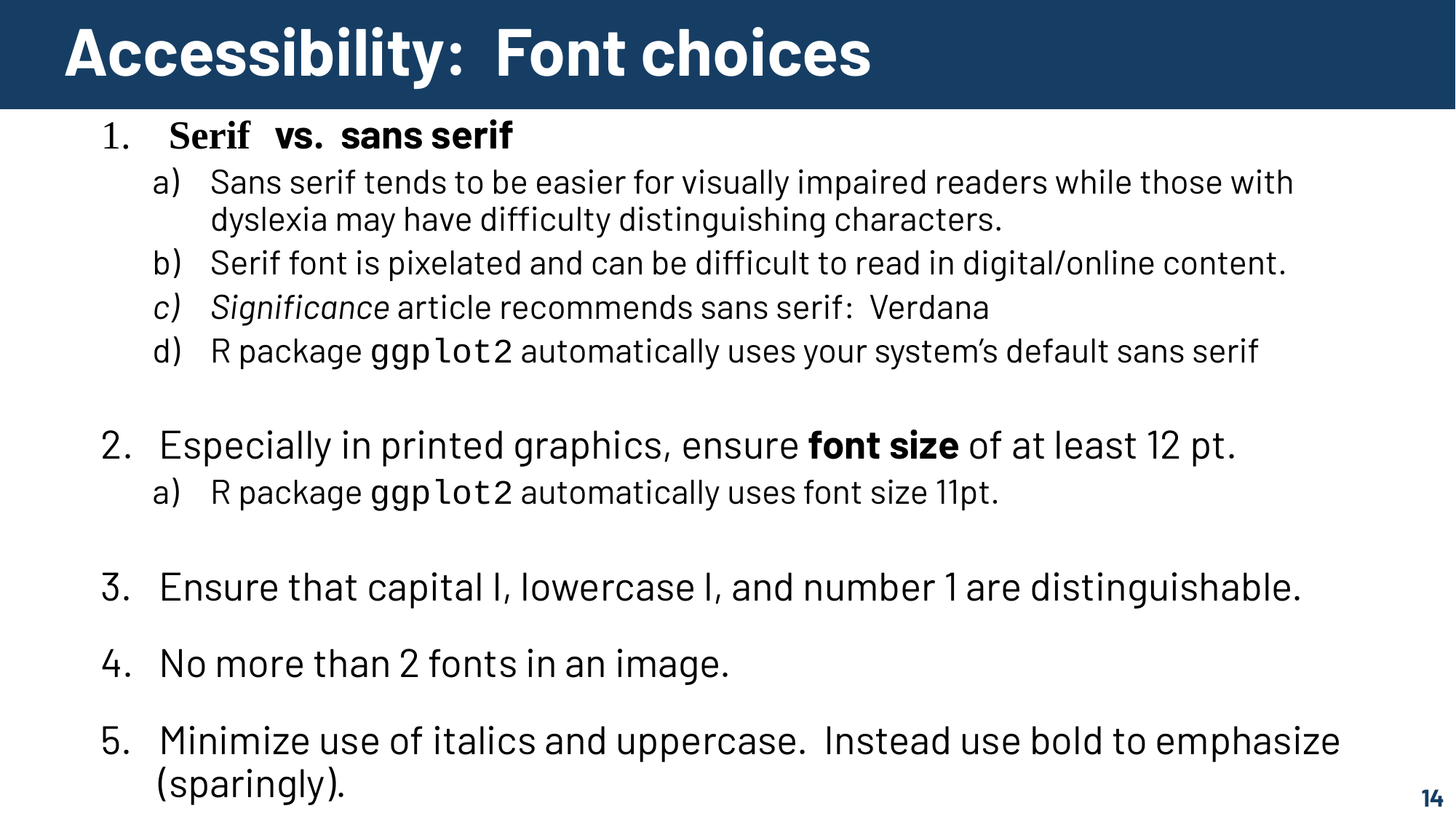

# Accessibility:  Font choices
 Serif   vs.  sans serif
Sans serif tends to be easier for visually impaired readers while those with dyslexia may have difficulty distinguishing characters.
Serif font is pixelated and can be difficult to read in digital/online content.
Significance article recommends sans serif:  Verdana
R package ggplot2 automatically uses your system’s default sans serif

Especially in printed graphics, ensure font size of at least 12 pt.
R package ggplot2 automatically uses font size 11pt.

Ensure that capital I, lowercase l, and number 1 are distinguishable.

No more than 2 fonts in an image.

Minimize use of italics and uppercase.  Instead use bold to emphasize (sparingly).
14